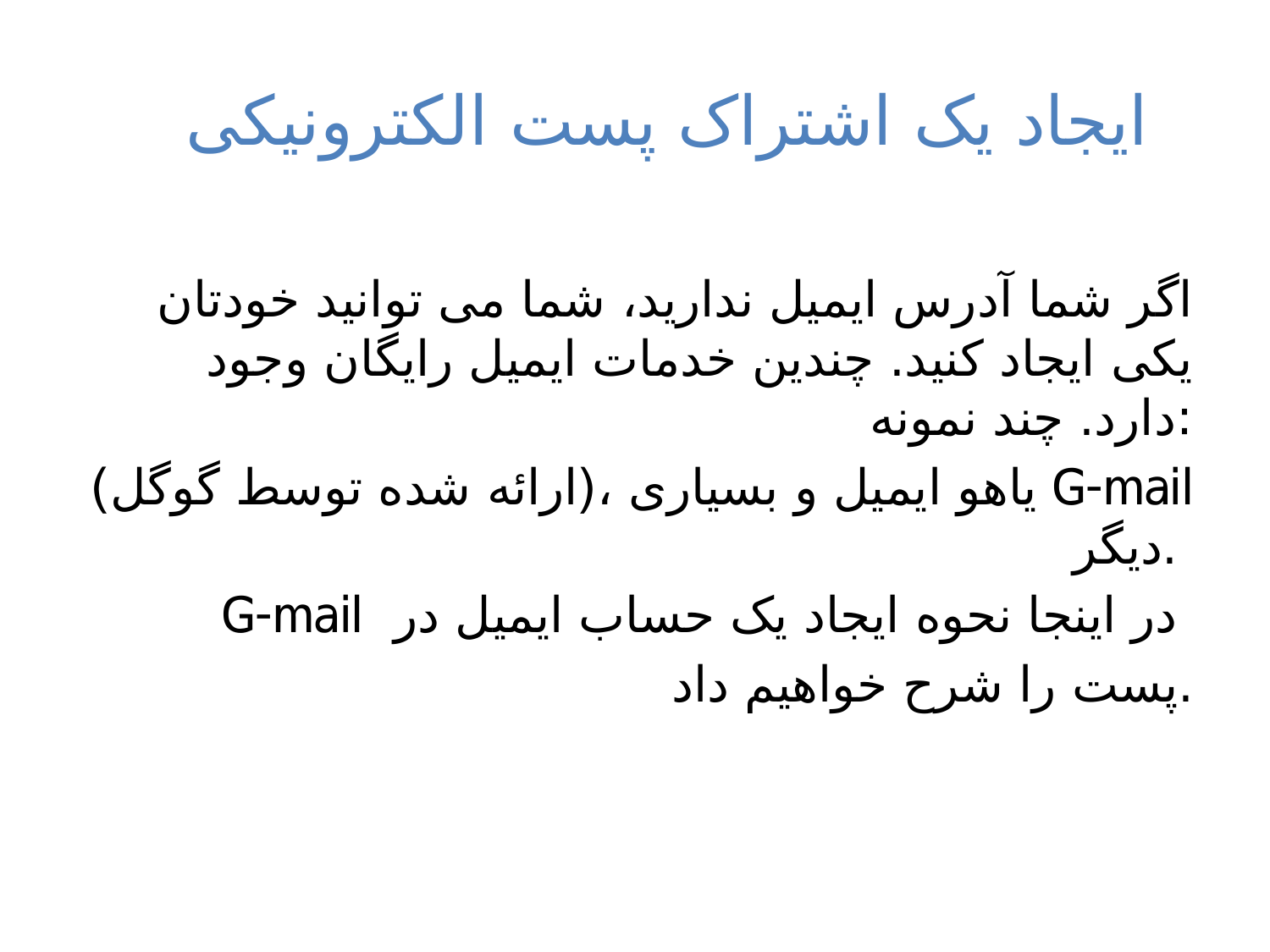

# ایجاد یک اشتراک پست الکترونیکی
	اگر شما آدرس ایمیل ندارید، شما می توانید خودتان یکی ایجاد کنید. چندین خدمات ایمیل رایگان وجود دارد. چند نمونه:
(ارائه شده توسط گوگل)، یاهو ایمیل و بسیاری G-mail دیگر.
G-mail  در اینجا نحوه ایجاد یک حساب ایمیل در
 پست را شرح خواهیم داد.